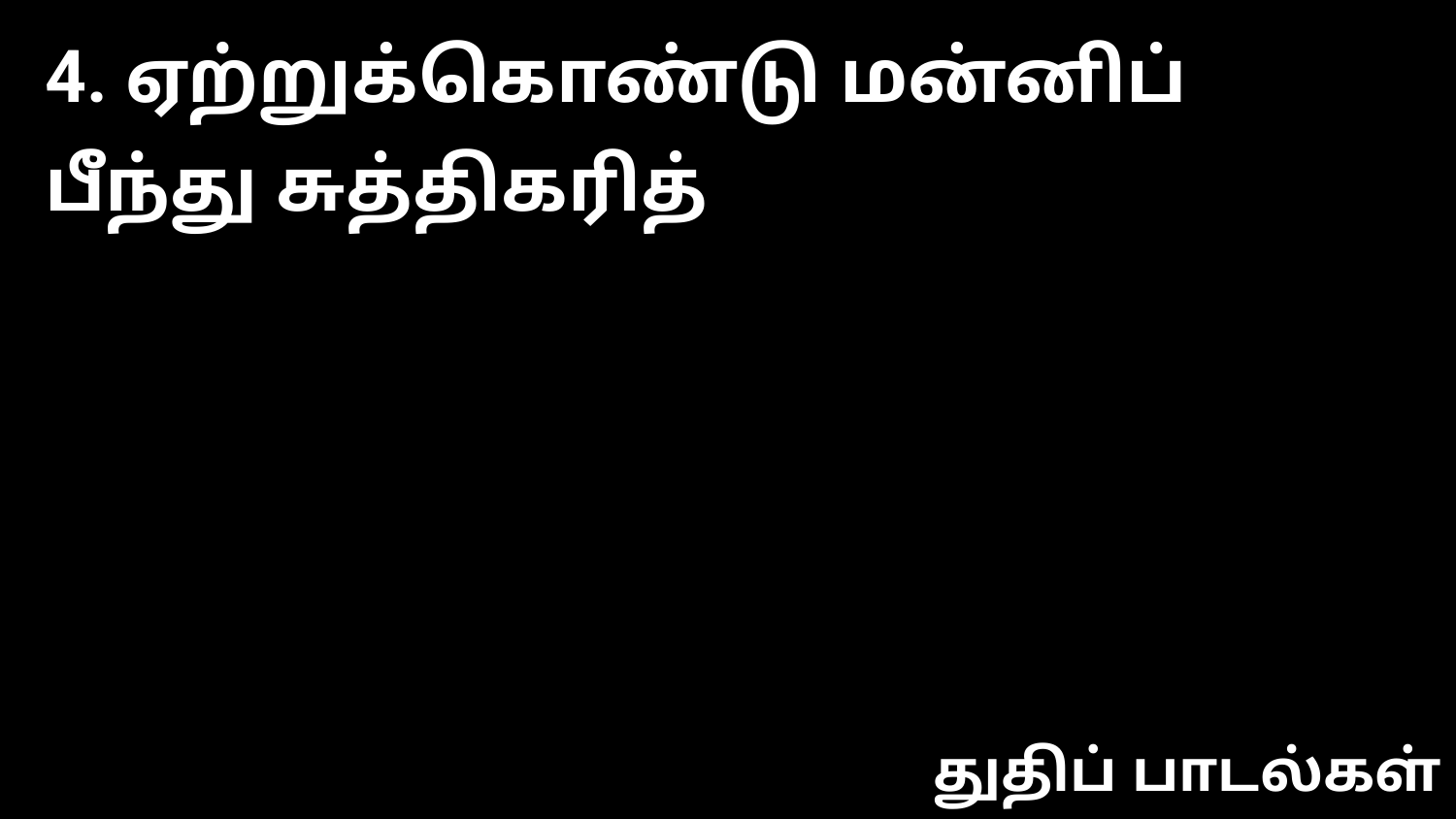

4. ஏற்றுக்கொண்டு மன்னிப் பீந்து சுத்திகரித்
துதிப் பாடல்கள்